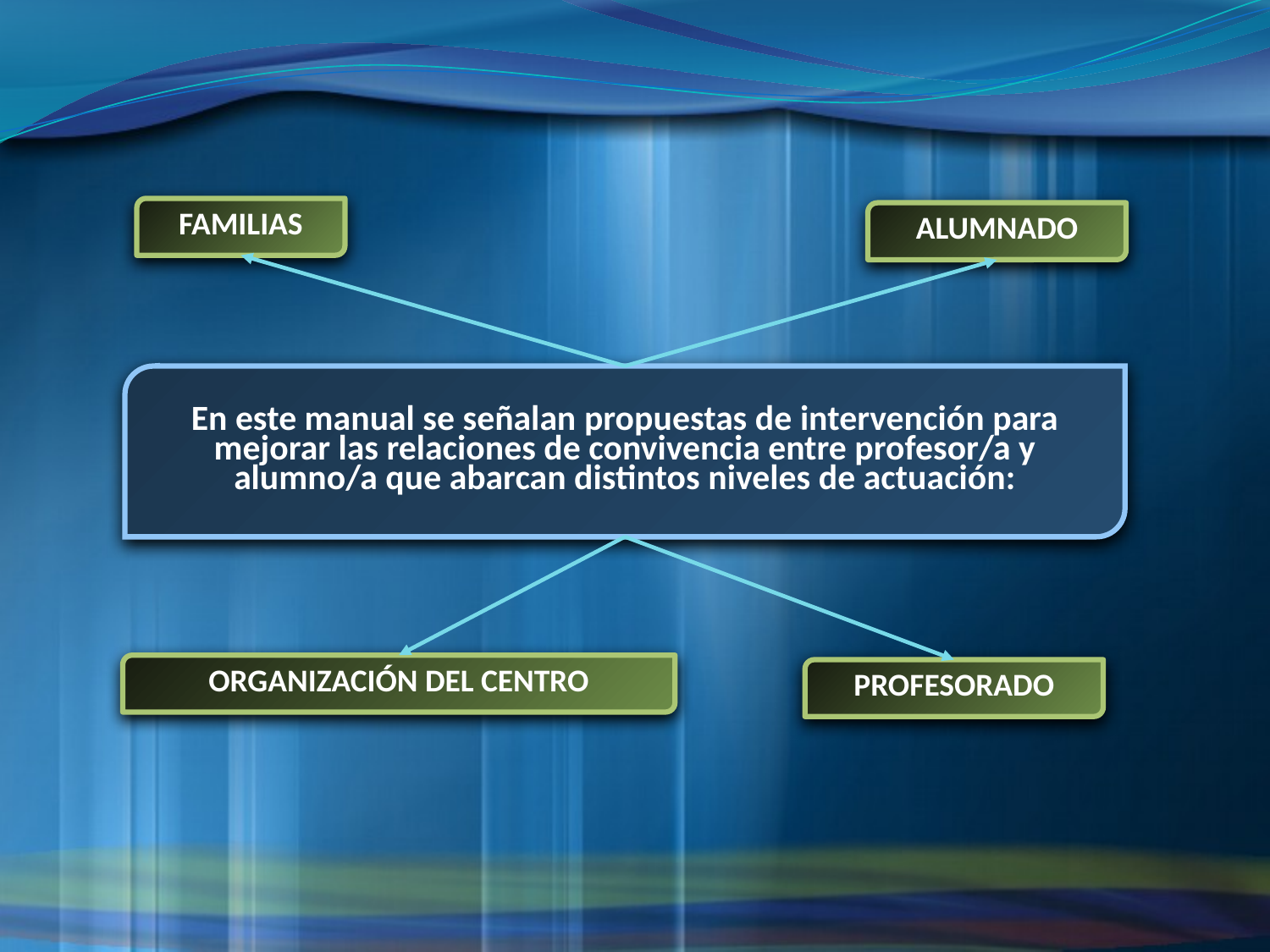

FAMILIAS
ALUMNADO
En este manual se señalan propuestas de intervención para mejorar las relaciones de convivencia entre profesor/a y alumno/a que abarcan distintos niveles de actuación:
ORGANIZACIÓN DEL CENTRO
PROFESORADO